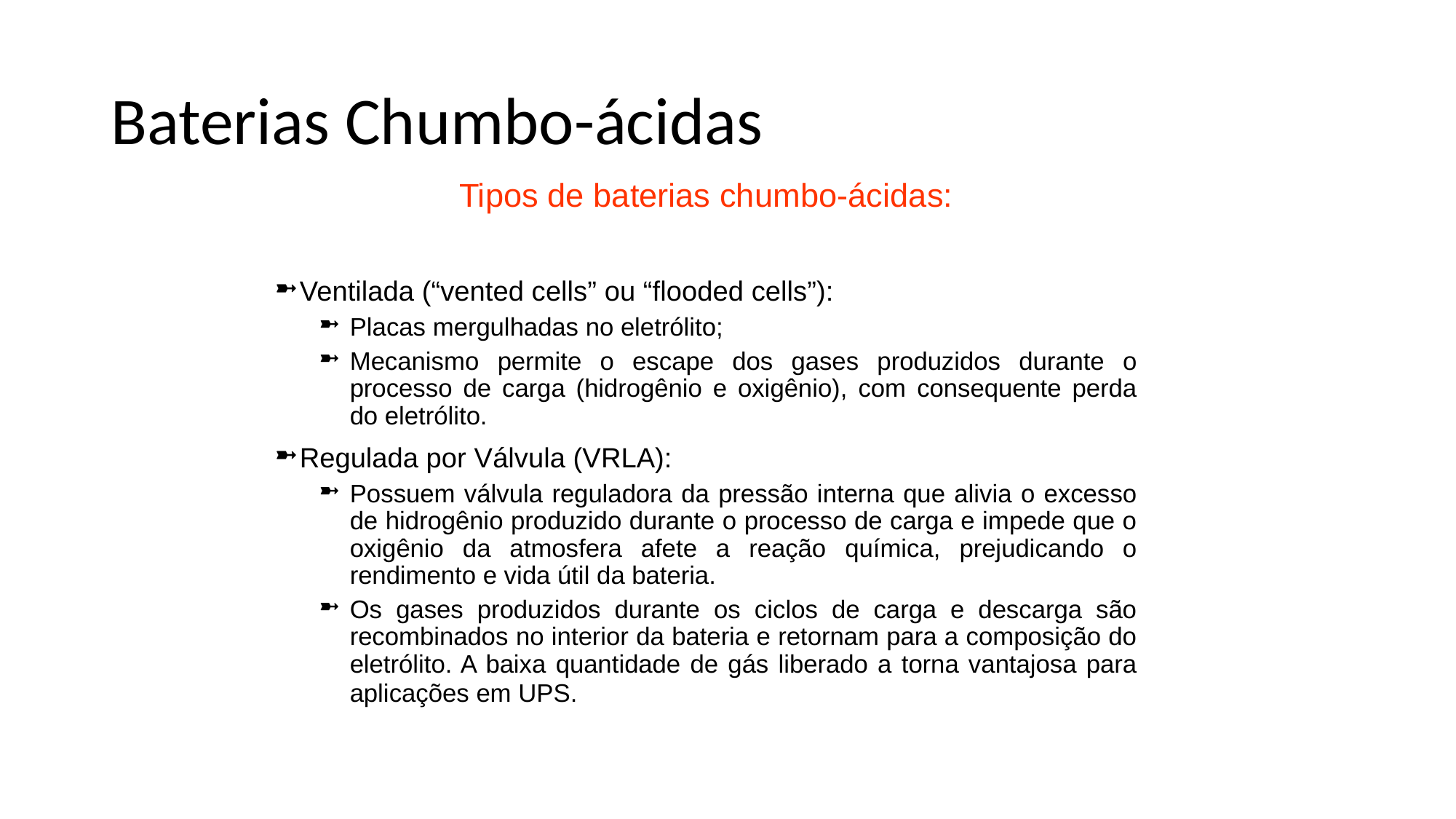

# Baterias Chumbo-ácidas
Tipos de baterias chumbo-ácidas:

Ventilada (“vented cells” ou “flooded cells”):
Placas mergulhadas no eletrólito;
Mecanismo permite o escape dos gases produzidos durante o processo de carga (hidrogênio e oxigênio), com consequente perda do eletrólito.
Regulada por Válvula (VRLA):
Possuem válvula reguladora da pressão interna que alivia o excesso de hidrogênio produzido durante o processo de carga e impede que o oxigênio da atmosfera afete a reação química, prejudicando o rendimento e vida útil da bateria.
Os gases produzidos durante os ciclos de carga e descarga são recombinados no interior da bateria e retornam para a composição do eletrólito. A baixa quantidade de gás liberado a torna vantajosa para aplicações em UPS.